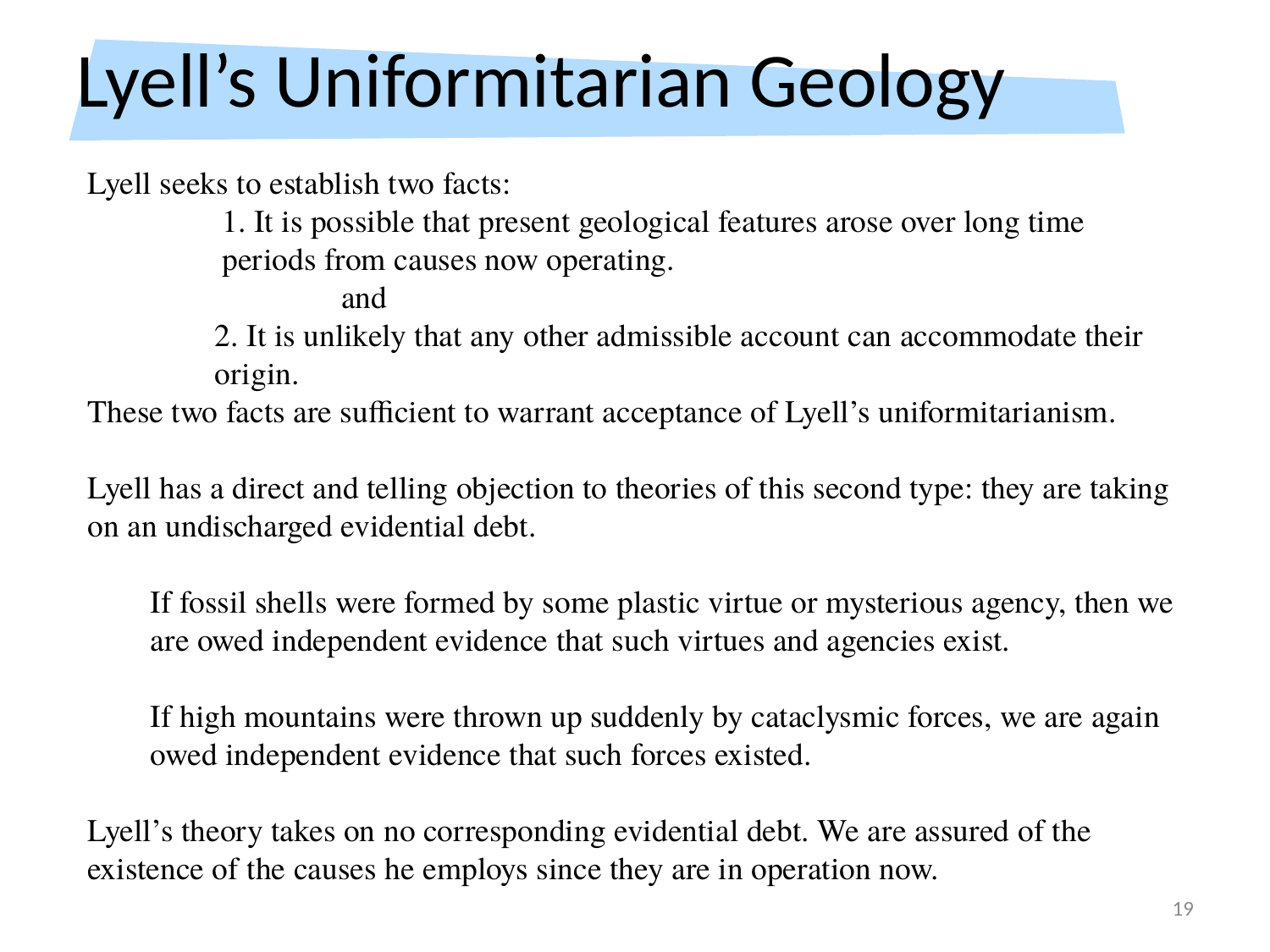

# Lyell’s Uniformitarian Geology

Lyell seeks to establish two facts:
1. It is possible that present geological features arose over long time periods from causes now operating.
and
2. It is unlikely that any other admissible account can accommodate their origin.
These two facts are sufficient to warrant acceptance of Lyell’s uniformitarianism.

Lyell has a direct and telling objection to theories of this second type: they are taking on an undischarged evidential debt.

If fossil shells were formed by some plastic virtue or mysterious agency, then we are owed independent evidence that such virtues and agencies exist.

If high mountains were thrown up suddenly by cataclysmic forces, we are again owed independent evidence that such forces existed.

Lyell’s theory takes on no corresponding evidential debt. We are assured of the existence of the causes he employs since they are in operation now.

19